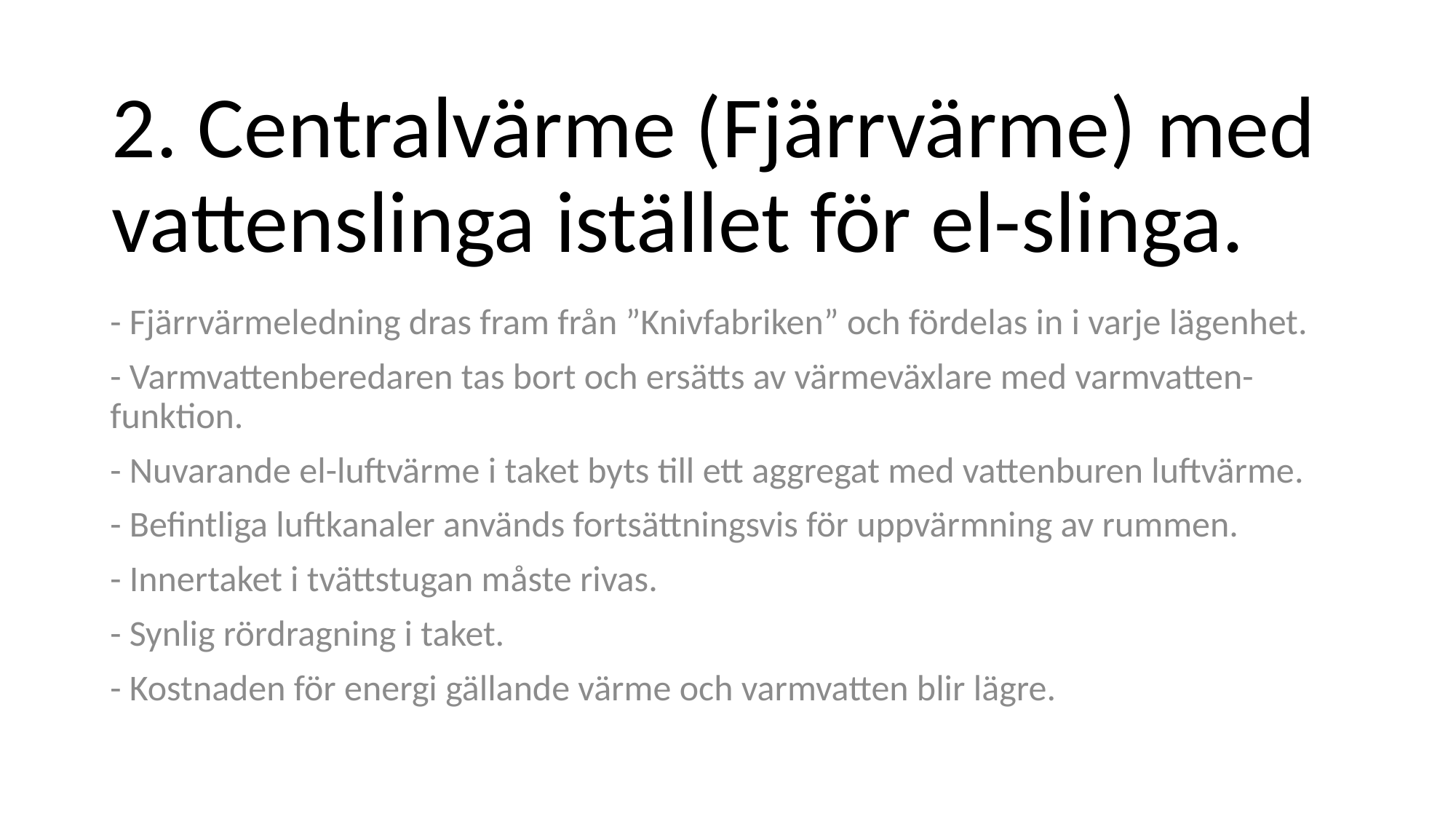

# 2. Centralvärme (Fjärrvärme) med vattenslinga istället för el-slinga.
- Fjärrvärmeledning dras fram från ”Knivfabriken” och fördelas in i varje lägenhet.
- Varmvattenberedaren tas bort och ersätts av värmeväxlare med varmvatten-funktion.
- Nuvarande el-luftvärme i taket byts till ett aggregat med vattenburen luftvärme.
- Befintliga luftkanaler används fortsättningsvis för uppvärmning av rummen.
- Innertaket i tvättstugan måste rivas.
- Synlig rördragning i taket.
- Kostnaden för energi gällande värme och varmvatten blir lägre.